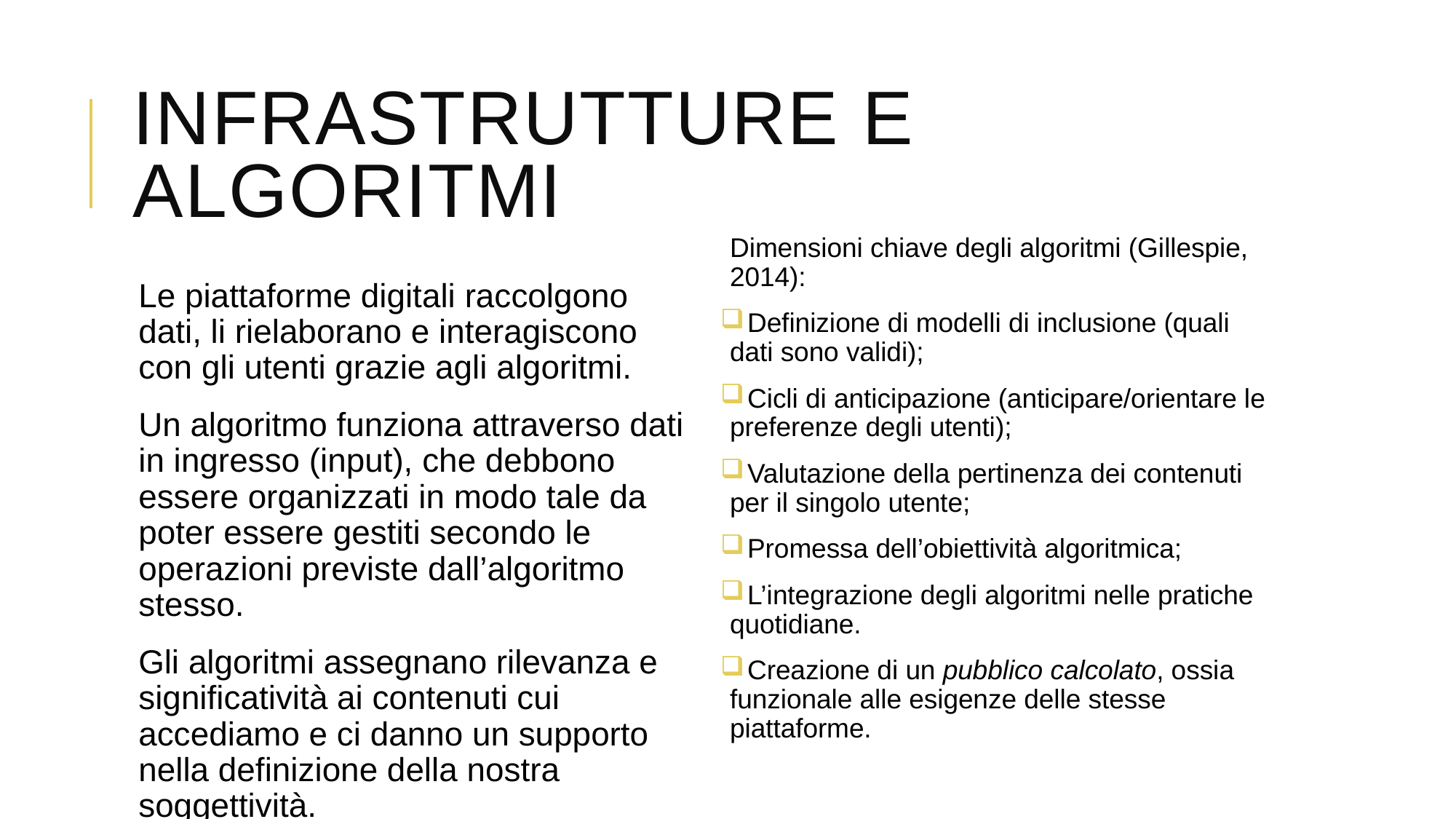

# INFRASTRUTTURE E algoritmi
Dimensioni chiave degli algoritmi (Gillespie, 2014):
 Definizione di modelli di inclusione (quali dati sono validi);
 Cicli di anticipazione (anticipare/orientare le preferenze degli utenti);
 Valutazione della pertinenza dei contenuti per il singolo utente;
 Promessa dell’obiettività algoritmica;
 L’integrazione degli algoritmi nelle pratiche quotidiane.
 Creazione di un pubblico calcolato, ossia funzionale alle esigenze delle stesse piattaforme.
Le piattaforme digitali raccolgono dati, li rielaborano e interagiscono con gli utenti grazie agli algoritmi.
Un algoritmo funziona attraverso dati in ingresso (input), che debbono essere organizzati in modo tale da poter essere gestiti secondo le operazioni previste dall’algoritmo stesso.
Gli algoritmi assegnano rilevanza e significatività ai contenuti cui accediamo e ci danno un supporto nella definizione della nostra soggettività.